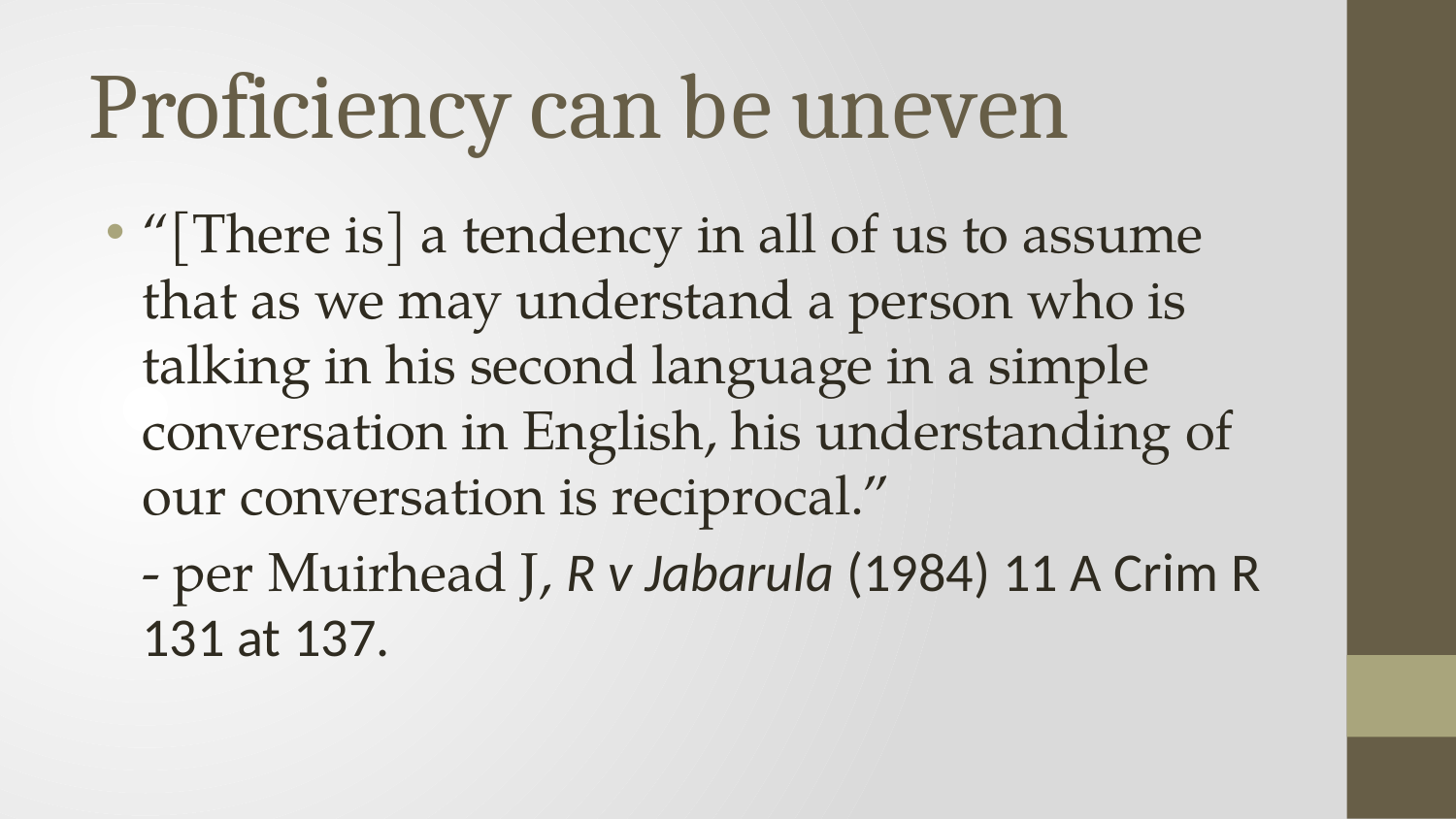

# Proficiency can be uneven
“[There is] a tendency in all of us to assume that as we may understand a person who is talking in his second language in a simple conversation in English, his understanding of our conversation is reciprocal.”
- per Muirhead J, R v Jabarula (1984) 11 A Crim R 131 at 137.